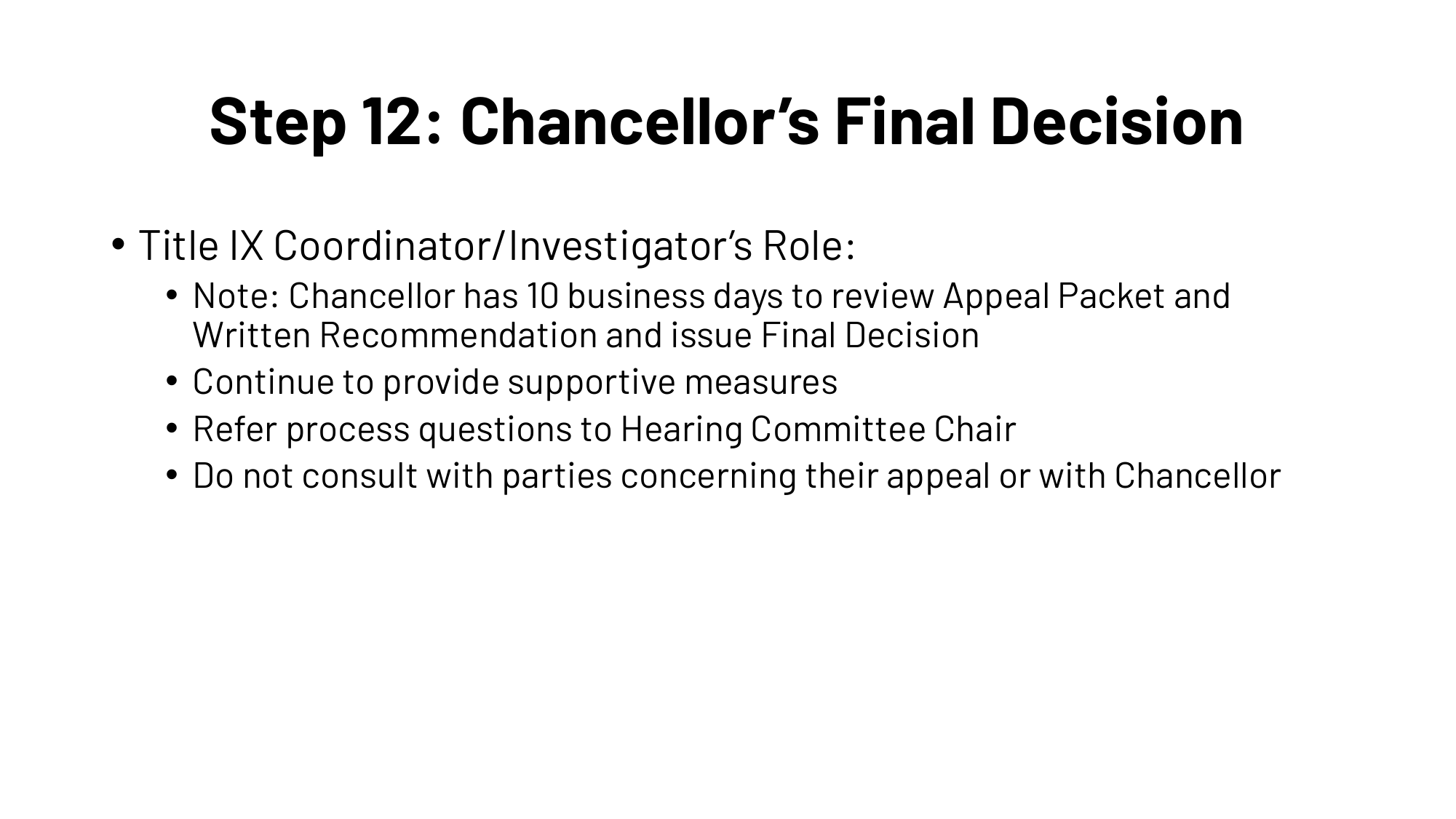

# Step 12: Chancellor’s Final Decision
Title IX Coordinator/Investigator’s Role:
Note: Chancellor has 10 business days to review Appeal Packet and Written Recommendation and issue Final Decision
Continue to provide supportive measures
Refer process questions to Hearing Committee Chair
Do not consult with parties concerning their appeal or with Chancellor